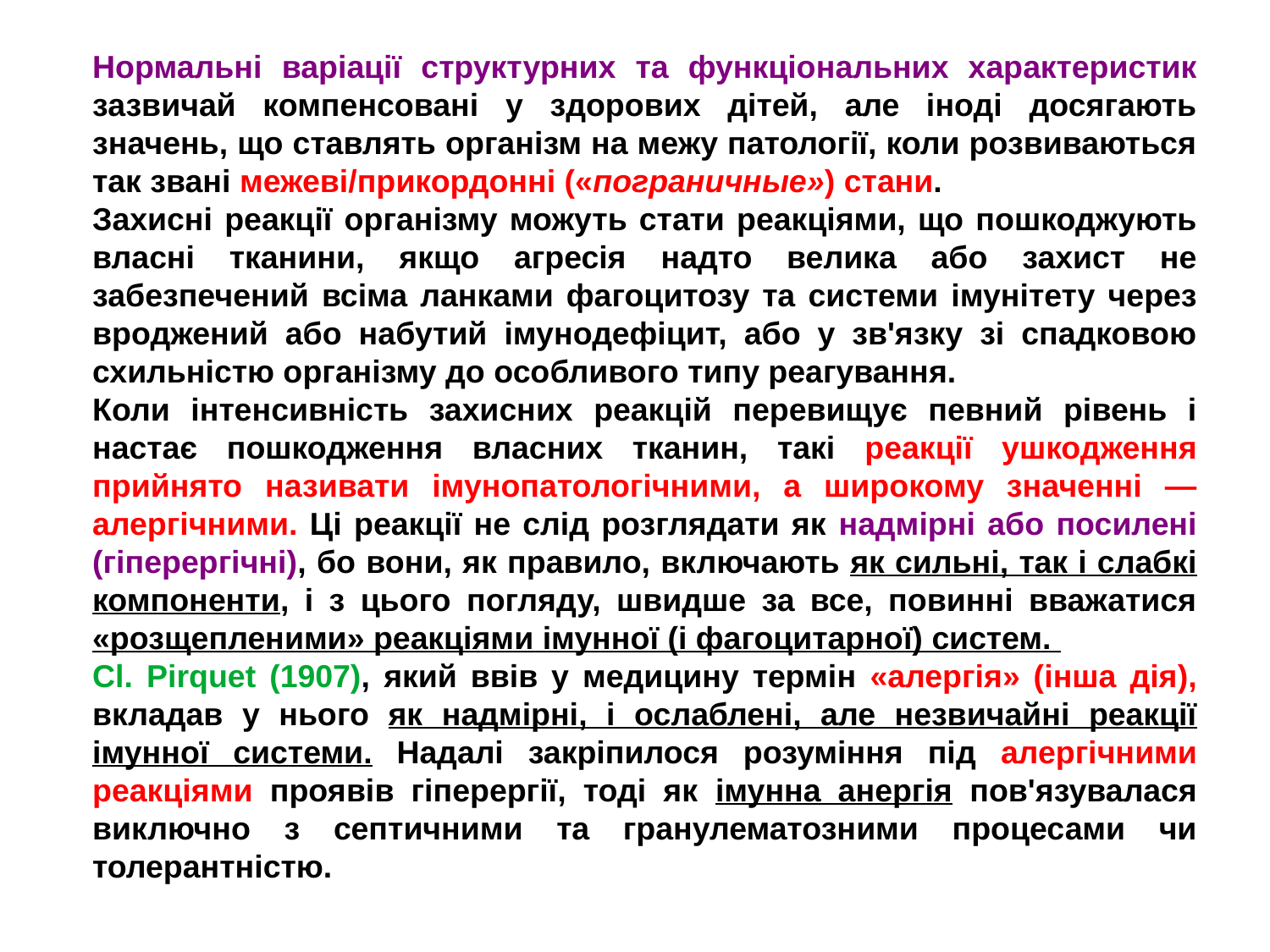

Нормальні варіації структурних та функціональних характеристик зазвичай компенсовані у здорових дітей, але іноді досягають значень, що ставлять організм на межу патології, коли розвиваються так звані межеві/прикордонні («пограничные») стани.
Захисні реакції організму можуть стати реакціями, що пошкоджують власні тканини, якщо агресія надто велика або захист не забезпечений всіма ланками фагоцитозу та системи імунітету через вроджений або набутий імунодефіцит, або у зв'язку зі спадковою схильністю організму до особливого типу реагування.
Коли інтенсивність захисних реакцій перевищує певний рівень і настає пошкодження власних тканин, такі реакції ушкодження прийнято називати імунопатологічними, а широкому значенні — алергічними. Ці реакції не слід розглядати як надмірні або посилені (гіперергічні), бо вони, як правило, включають як сильні, так і слабкі компоненти, і з цього погляду, швидше за все, повинні вважатися «розщепленими» реакціями імунної (і фагоцитарної) систем.
Cl. Pirquet (1907), який ввів у медицину термін «алергія» (інша дія), вкладав у нього як надмірні, і ослаблені, але незвичайні реакції імунної системи. Надалі закріпилося розуміння під алергічними реакціями проявів гіперергії, тоді як імунна анергія пов'язувалася виключно з септичними та гранулематозними процесами чи толерантністю.